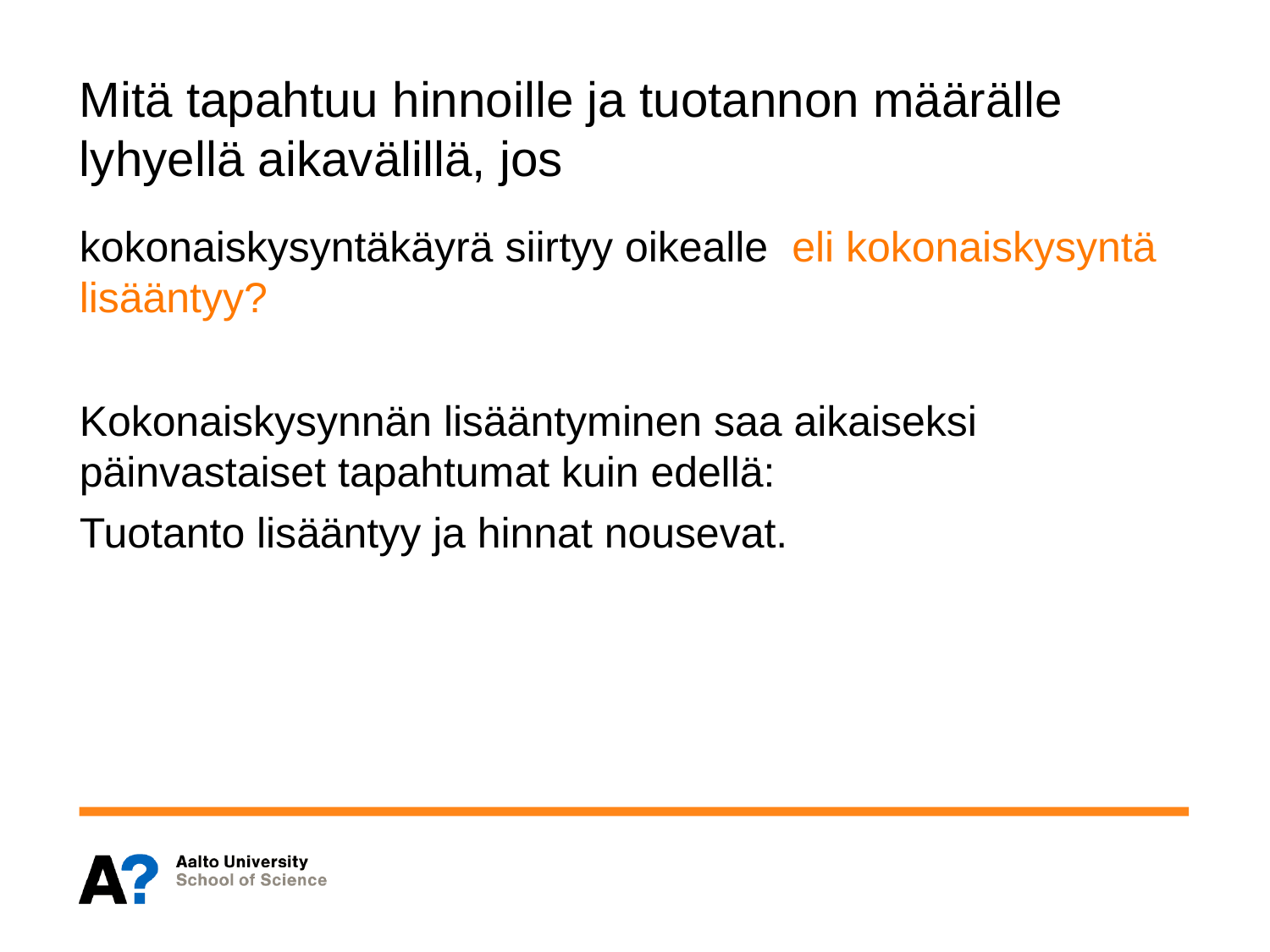

# Mitä tapahtuu hinnoille ja tuotannon määrälle lyhyellä aikavälillä, jos
kokonaiskysyntäkäyrä siirtyy oikealle  eli kokonaiskysyntä lisääntyy?

Kokonaiskysynnän lisääntyminen saa aikaiseksi päinvastaiset tapahtumat kuin edellä:
Tuotanto lisääntyy ja hinnat nousevat.